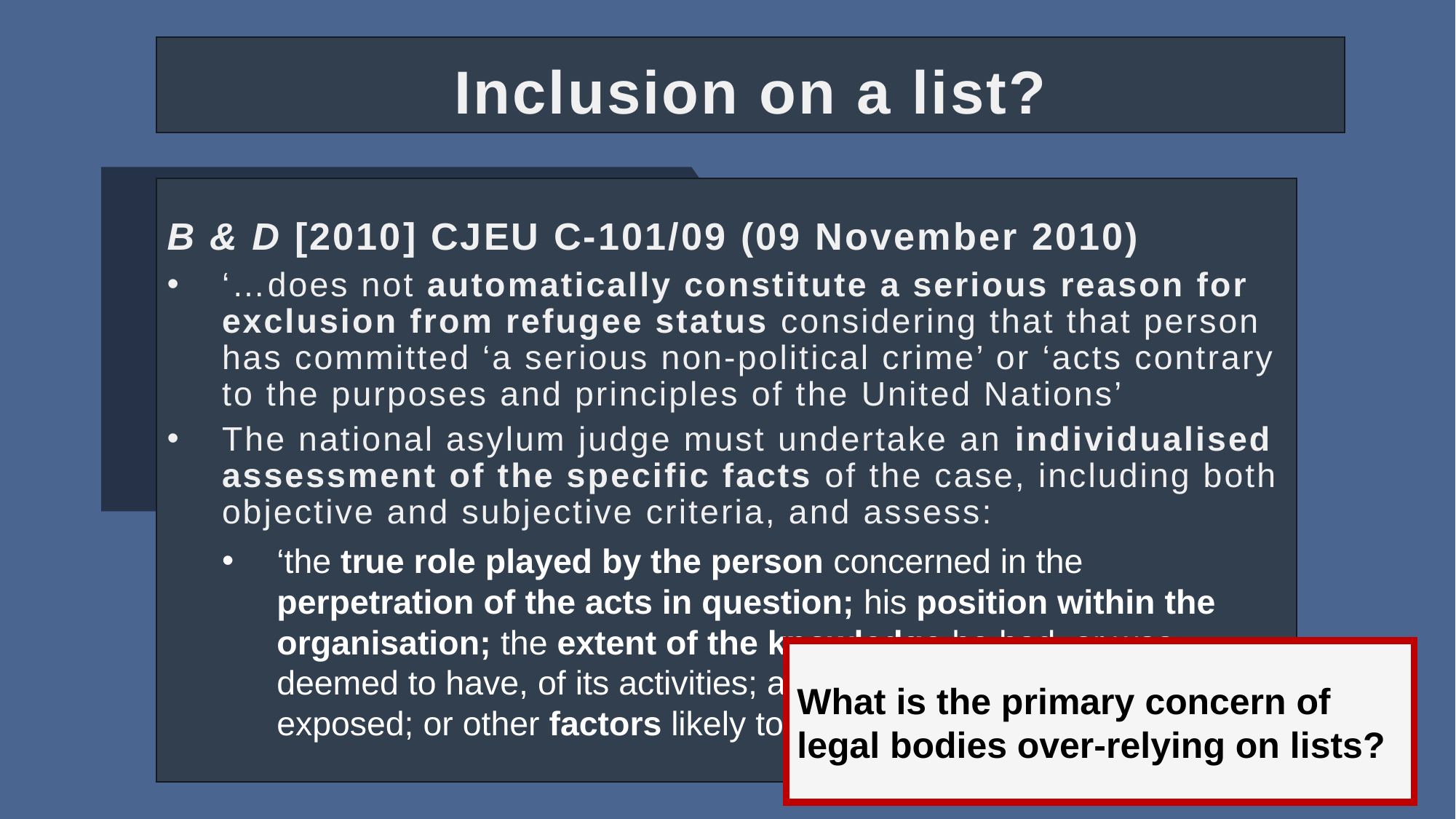

Inclusion on a list?
B & D [2010] CJEU C-101/09 (09 November 2010)
‘…does not automatically constitute a serious reason for exclusion from refugee status considering that that person has committed ‘a serious non-political crime’ or ‘acts contrary to the purposes and principles of the United Nations’
The national asylum judge must undertake an individualised assessment of the specific facts of the case, including both objective and subjective criteria, and assess:
‘the true role played by the person concerned in the perpetration of the acts in question; his position within the organisation; the extent of the knowledge he had, or was deemed to have, of its activities; any pressure to which he was exposed; or other factors likely to have influenced his conduct’
What is the primary concern of legal bodies over-relying on lists?